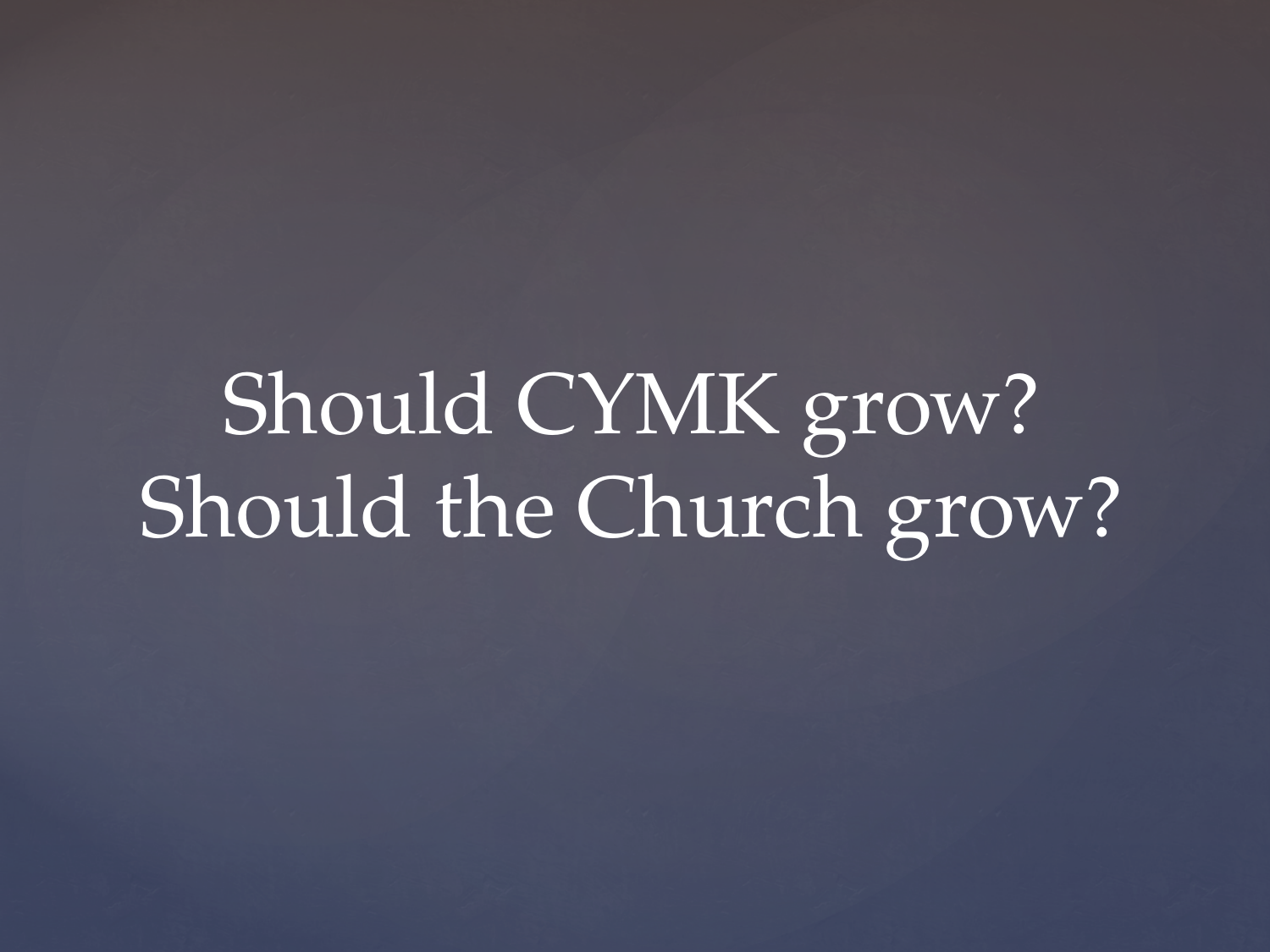

Should CYMK grow?
Should the Church grow?